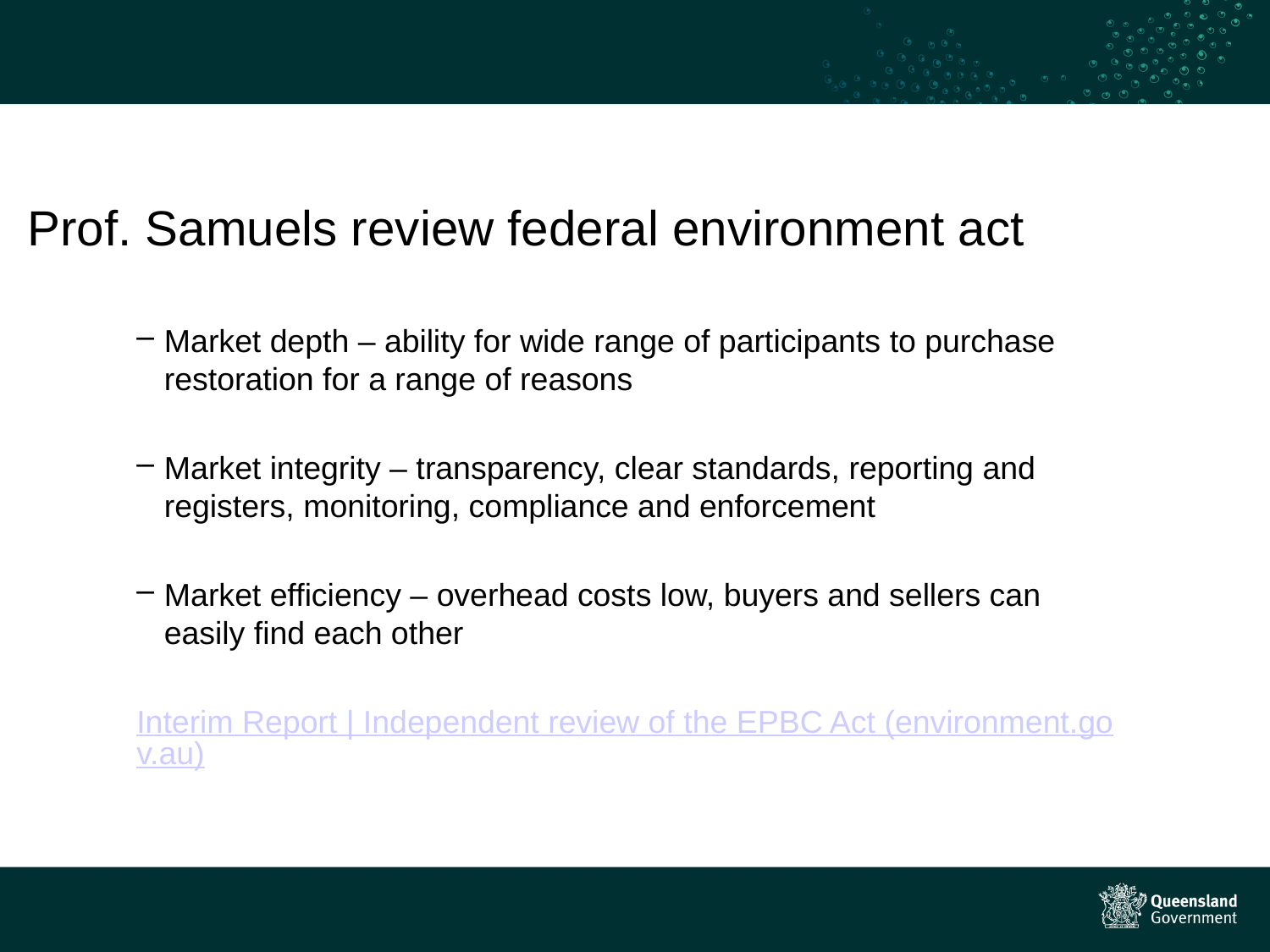

# Prof. Samuels review federal environment act

Market depth – ability for wide range of participants to purchase restoration for a range of reasons

Market integrity – transparency, clear standards, reporting and registers, monitoring, compliance and enforcement

Market efficiency – overhead costs low, buyers and sellers can easily find each other

Interim Report | Independent review of the EPBC Act (environment.gov.au)